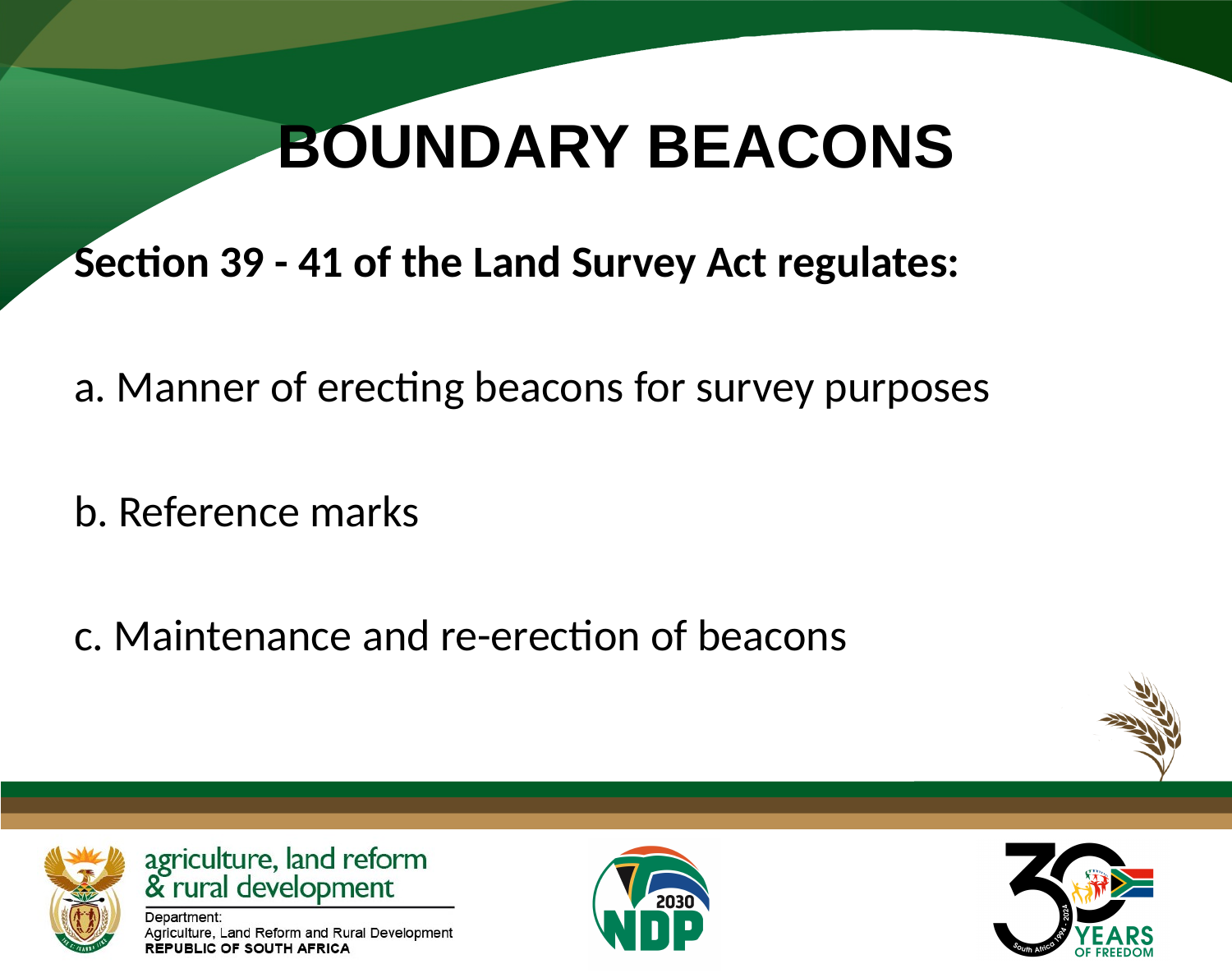

# BOUNDARY BEACONS
Section 39 - 41 of the Land Survey Act regulates:

a. Manner of erecting beacons for survey purposes

b. Reference marks

c. Maintenance and re-erection of beacons